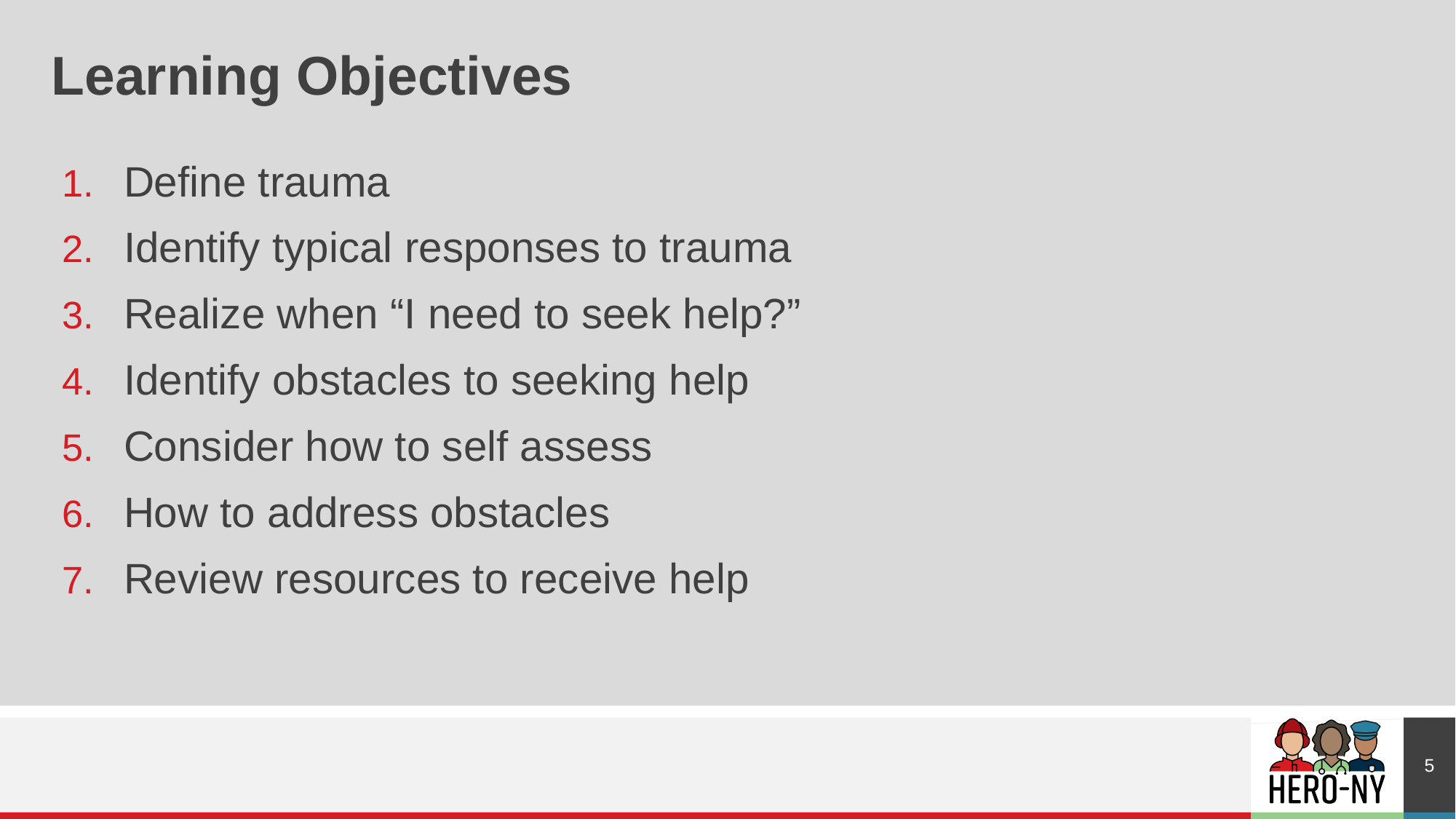

# Learning Objectives
Define trauma
Identify typical responses to trauma
Realize when “I need to seek help?”
Identify obstacles to seeking help
Consider how to self assess
How to address obstacles
Review resources to receive help
5